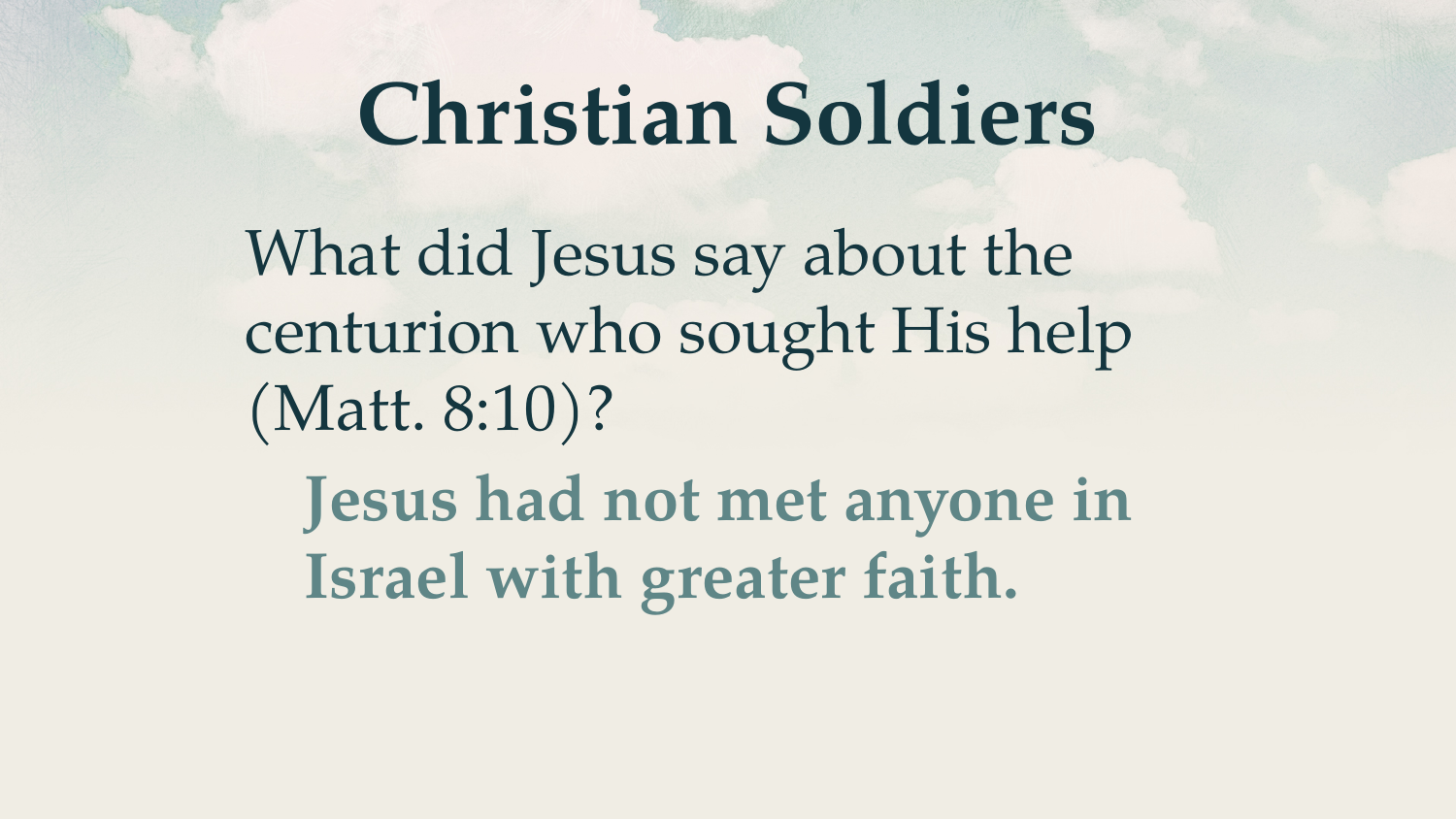

# Christian Soldiers
What did Jesus say about the centurion who sought His help (Matt. 8:10)?
Jesus had not met anyone in Israel with greater faith.